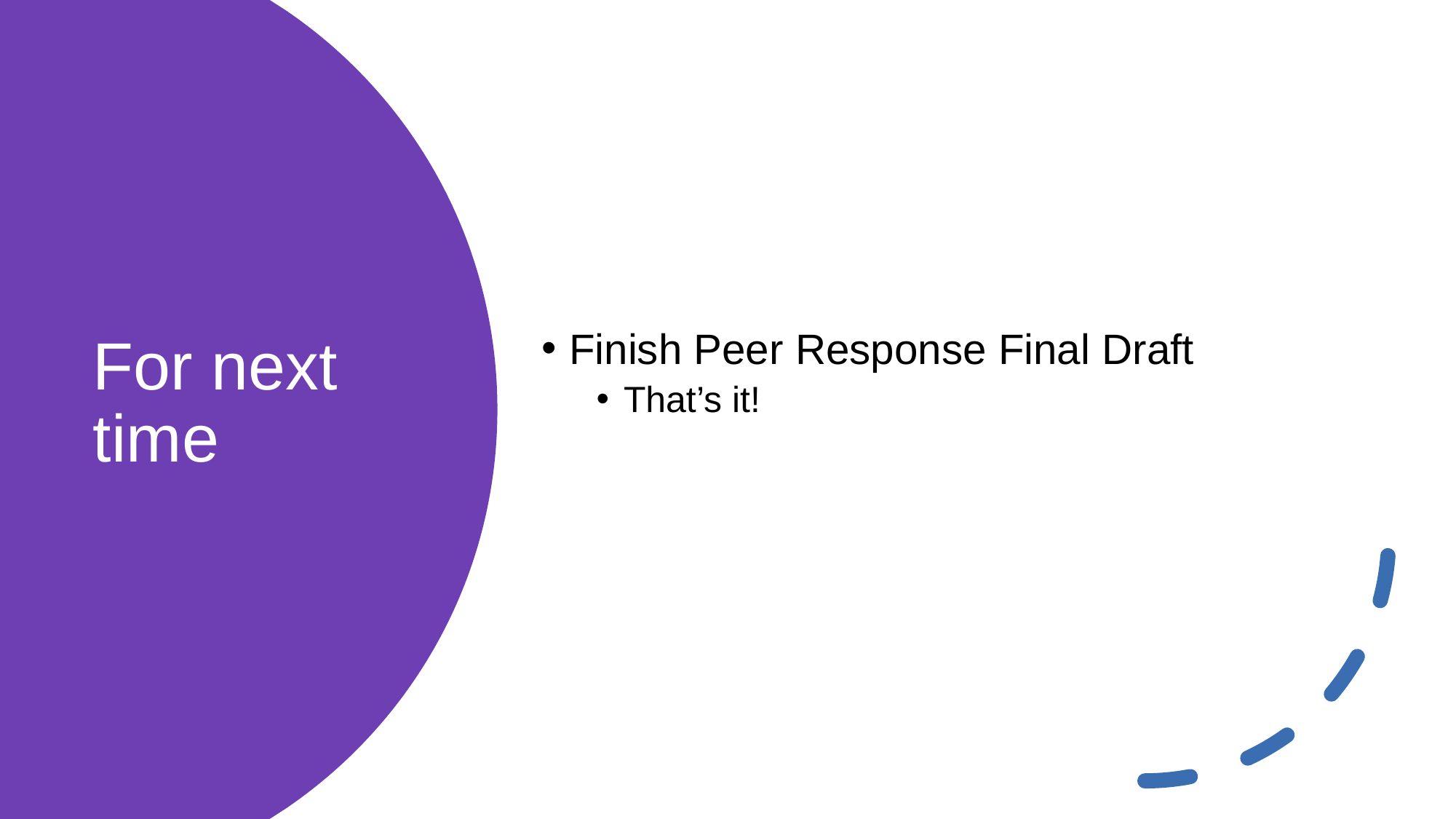

Finish Peer Response Final Draft
That’s it!

# For next time